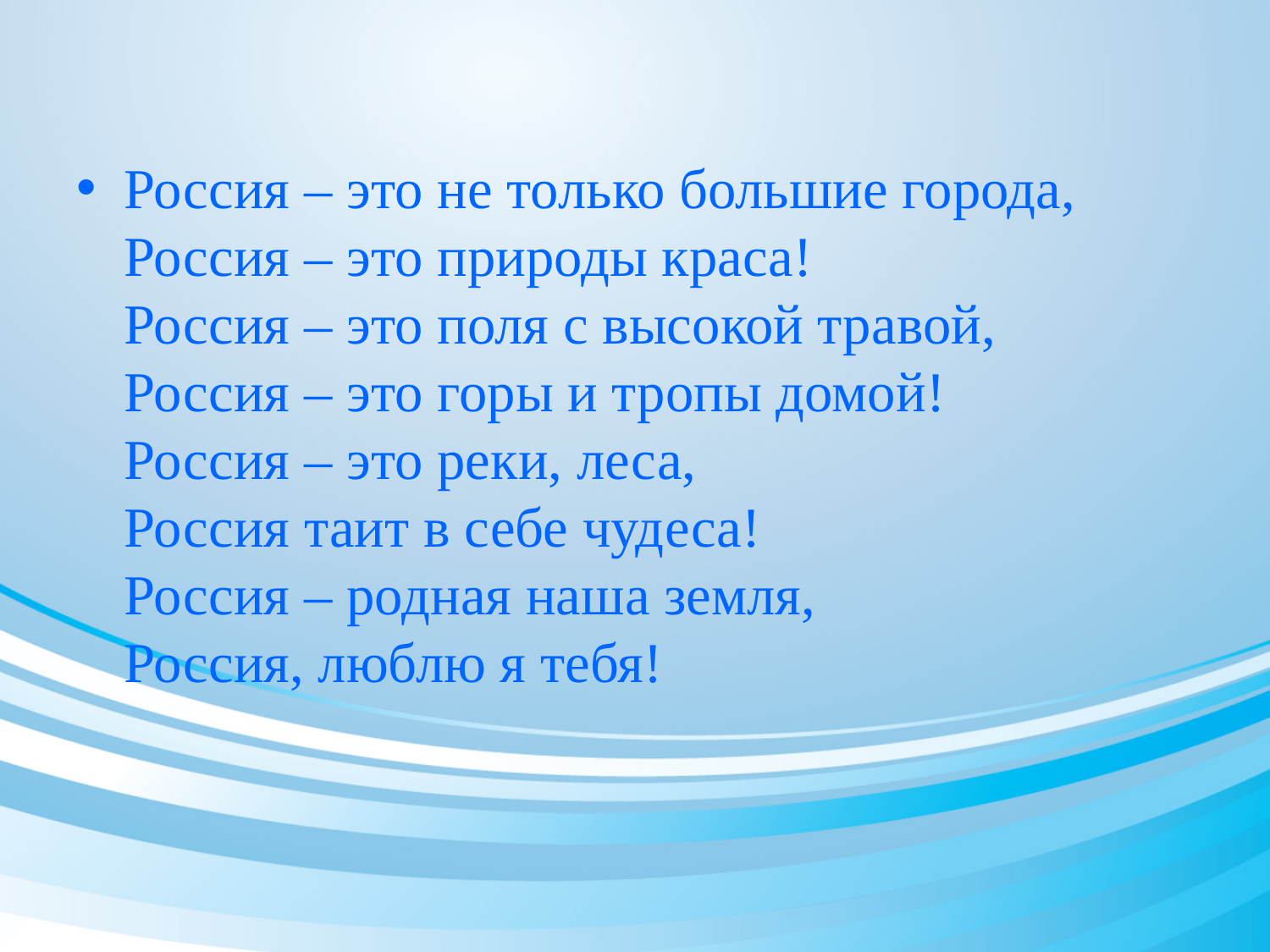

#
Россия – это не только большие города,
Россия – это природы краса!
Россия – это поля с высокой травой,
Россия – это горы и тропы домой!
Россия – это реки, леса,
Россия таит в себе чудеса!
Россия – родная наша земля,
Россия, люблю я тебя!